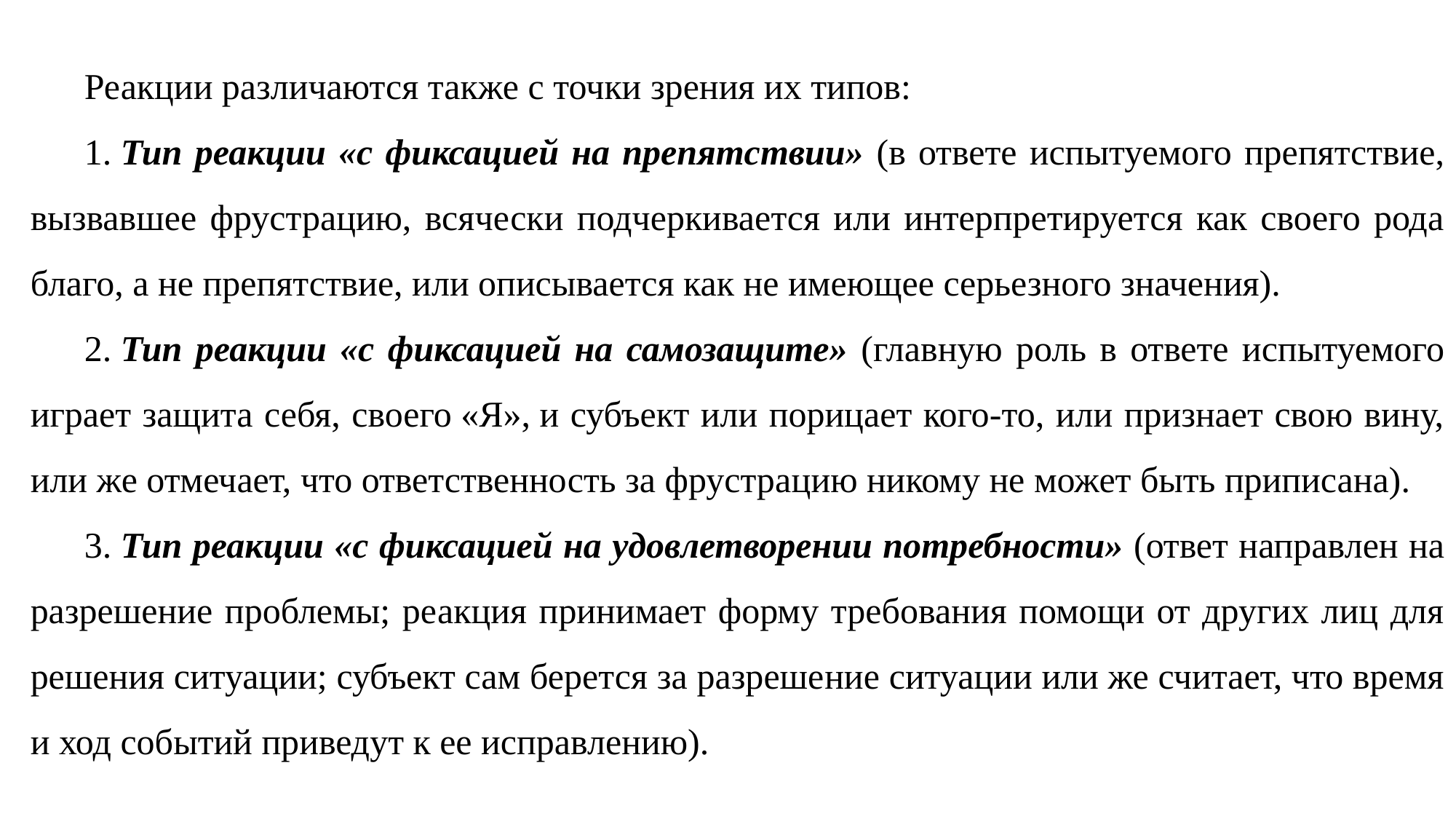

Реакции различаются также с точки зрения их типов:
1. Тип реакции «с фиксацией на препятствии» (в отве­те испытуемого препятствие, вызвавшее фрустрацию, вся­чески подчеркивается или интерпретируется как своего рода благо, а не препятствие, или описывается как не имеющее серьезного значения).
2. Тип реакции «с фиксацией на самозащите» (глав­ную роль в ответе испытуемого играет защита себя, своего «Я», и субъект или порицает кого-то, или признает свою вину, или же отмечает, что ответственность за фрустра­цию никому не может быть приписана).
3. Тип реакции «с фиксацией на удовлетворении по­требности» (ответ направлен на разрешение проблемы; ре­акция принимает форму требования помощи от других лиц для решения ситуации; субъект сам берется за разреше­ние ситуации или же считает, что время и ход событий приведут к ее исправлению).